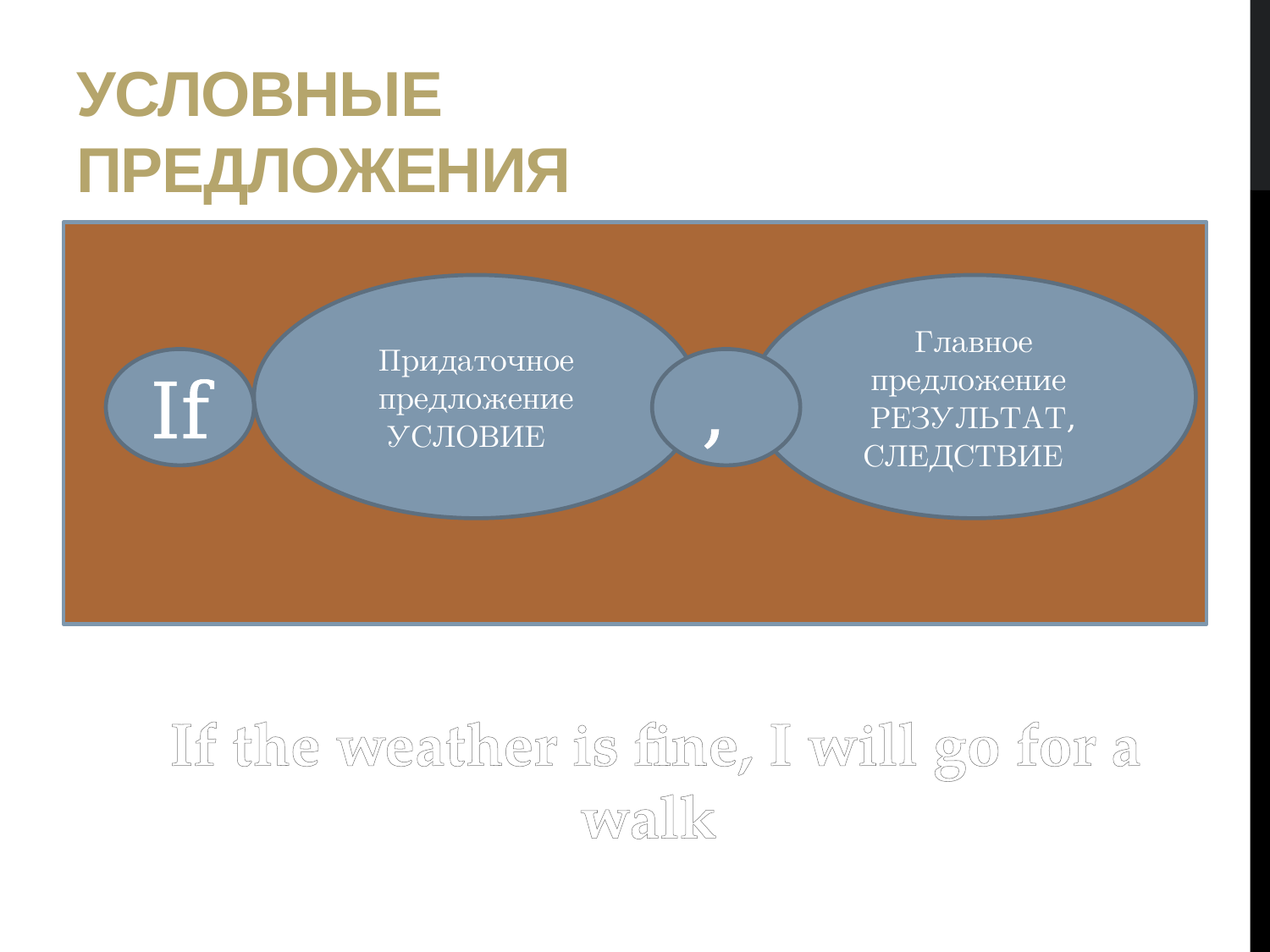

# Условные предложения

Придаточное предложение
УСЛОВИЕ
Главное предложение
РЕЗУЛЬТАТ, СЛЕДСТВИЕ
If
,
If the weather is fine, I will go for a walk